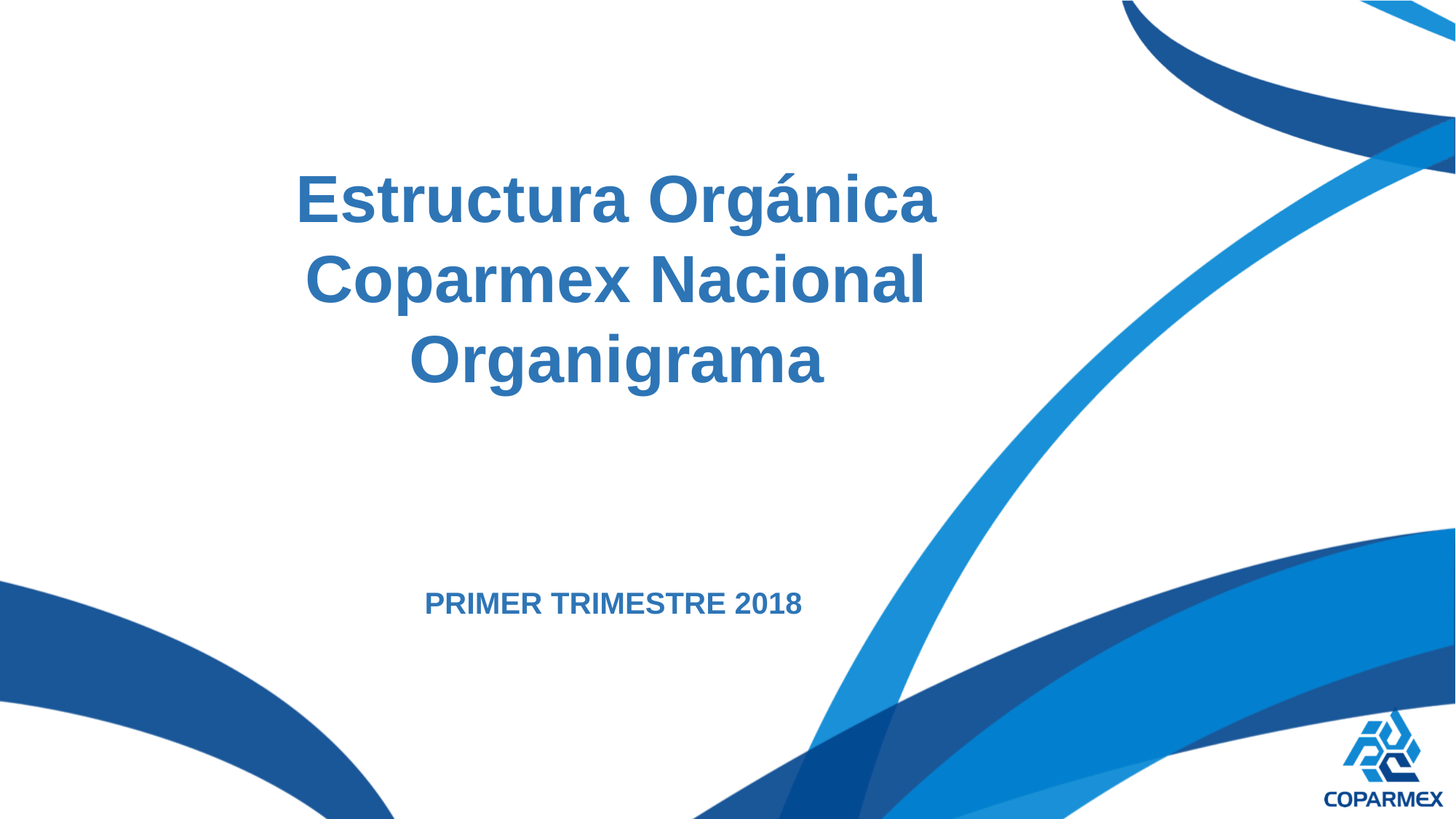

Estructura Orgánica Coparmex Nacional
Organigrama

PRIMER TRIMESTRE 2018